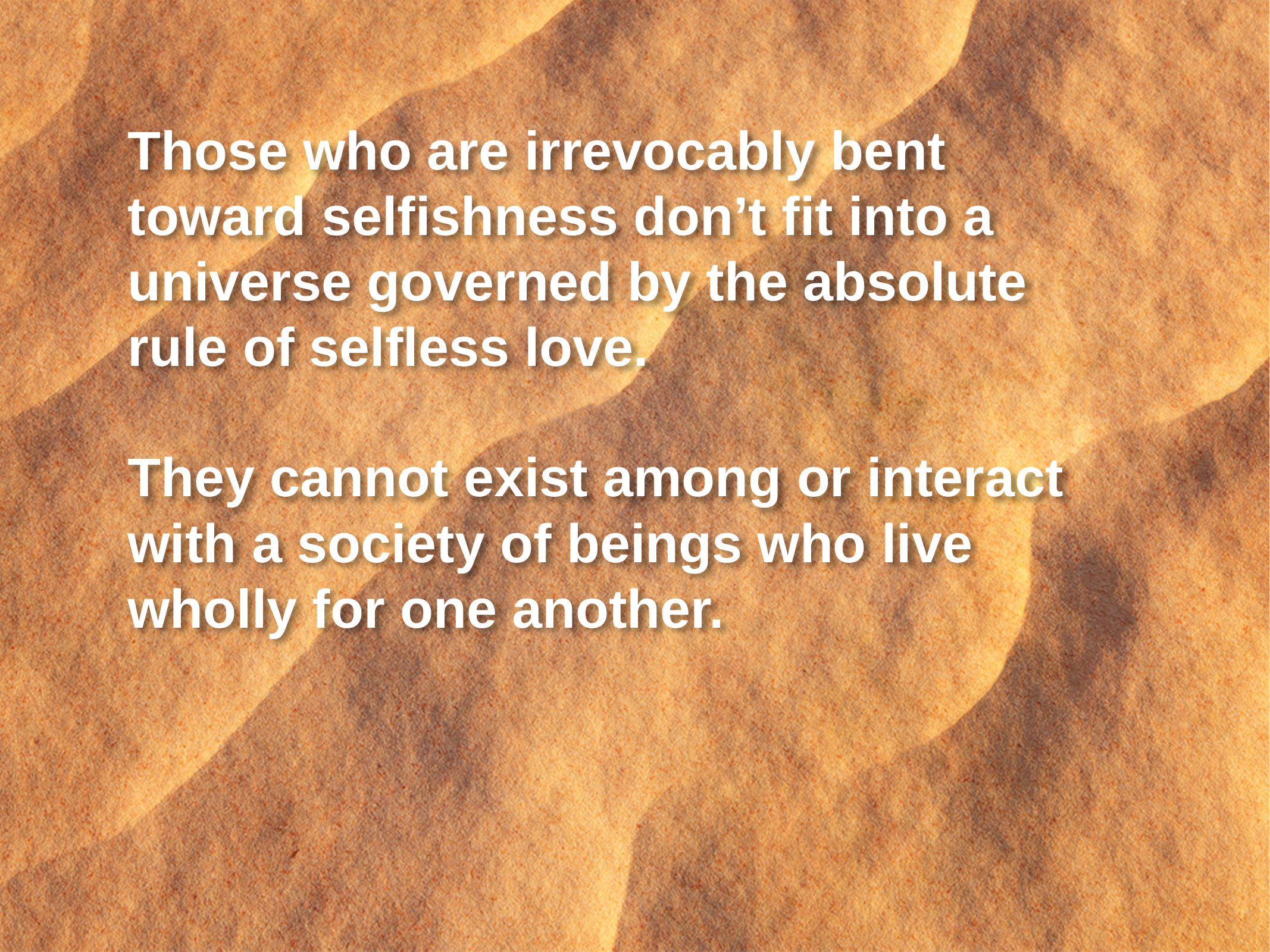

Those who are irrevocably bent
toward selfishness don’t fit into a
universe governed by the absolute
rule of selfless love.
They cannot exist among or interact
with a society of beings who live
wholly for one another.